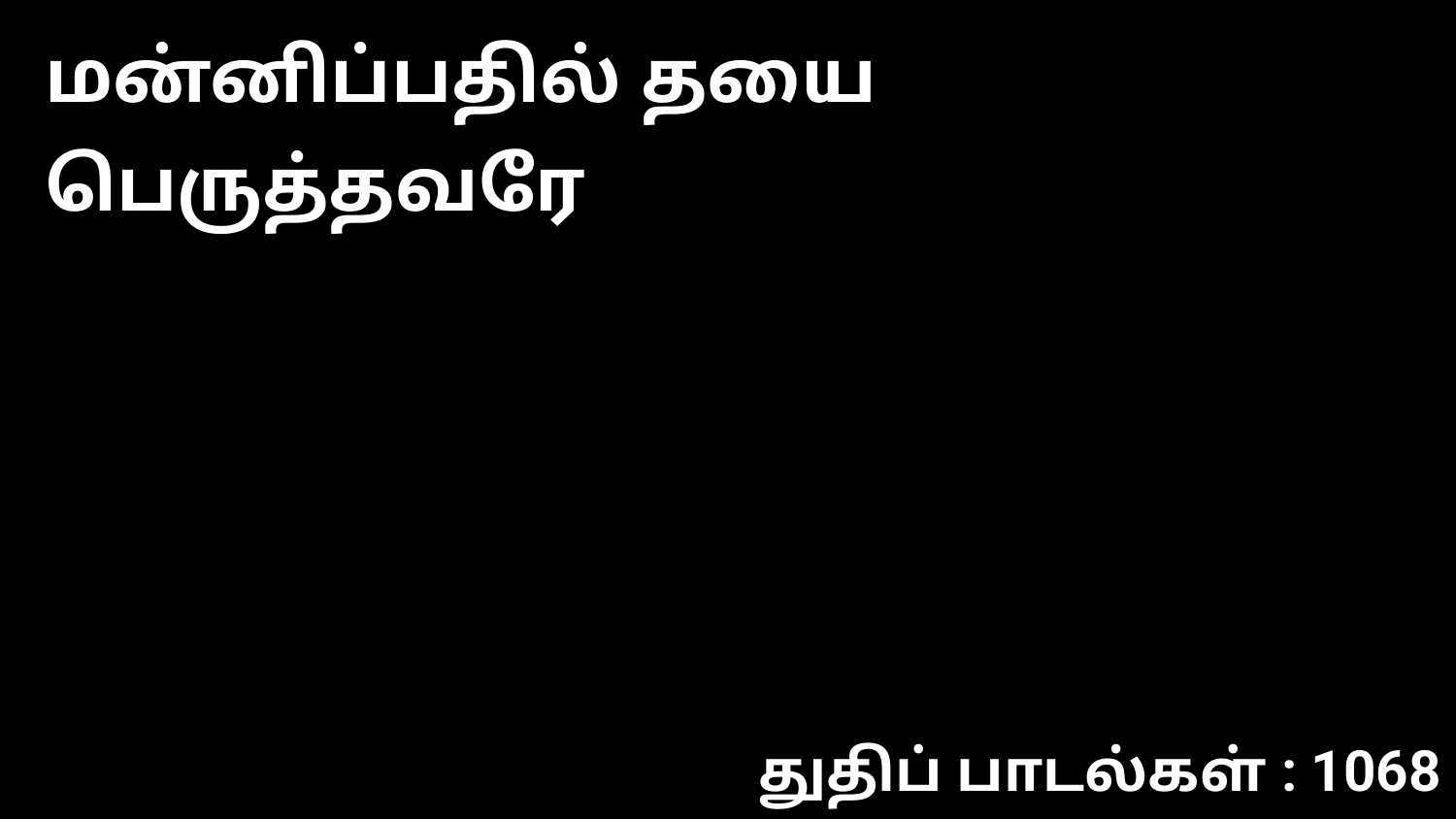

மன்னிப்பதில் தயை பெருத்தவரே
துதிப் பாடல்கள் : 1068